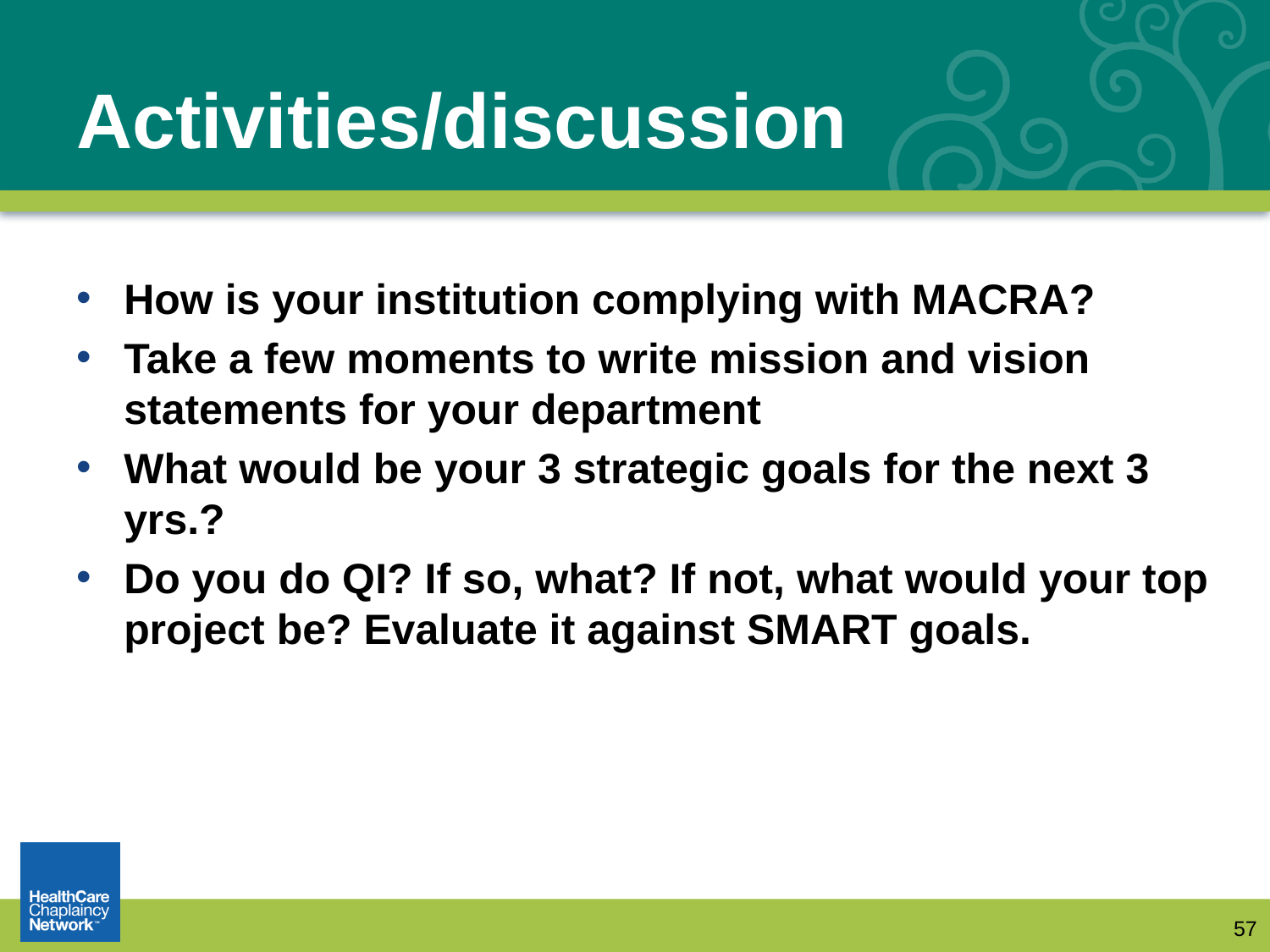

# Activities/discussion
How is your institution complying with MACRA?
Take a few moments to write mission and vision statements for your department
What would be your 3 strategic goals for the next 3 yrs.?
Do you do QI? If so, what? If not, what would your top project be? Evaluate it against SMART goals.